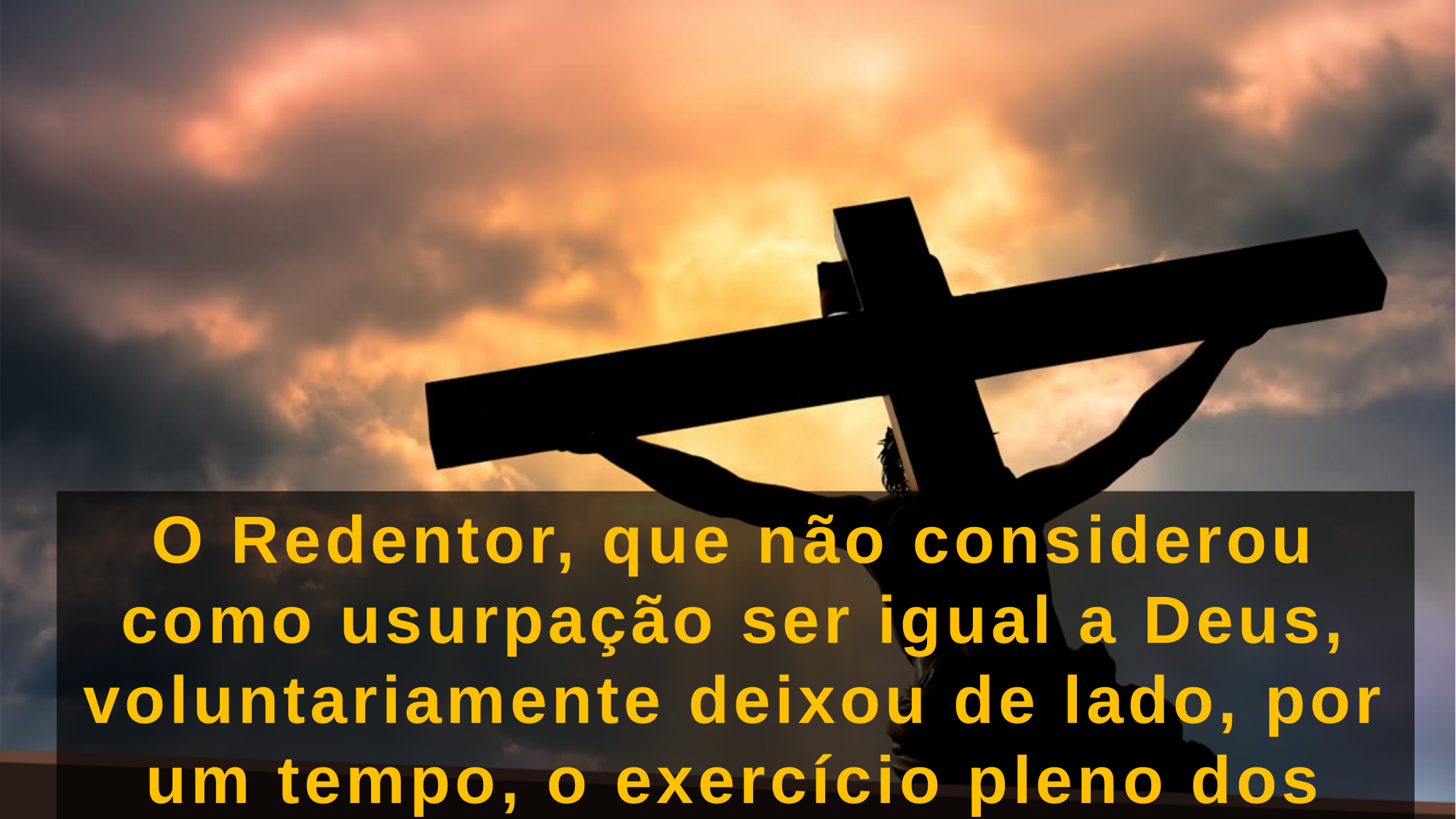

O Redentor, que não considerou como usurpação ser igual a Deus, voluntariamente deixou de lado, por um tempo, o exercício pleno dos seus atributos e as prerrogativas da Divindade.